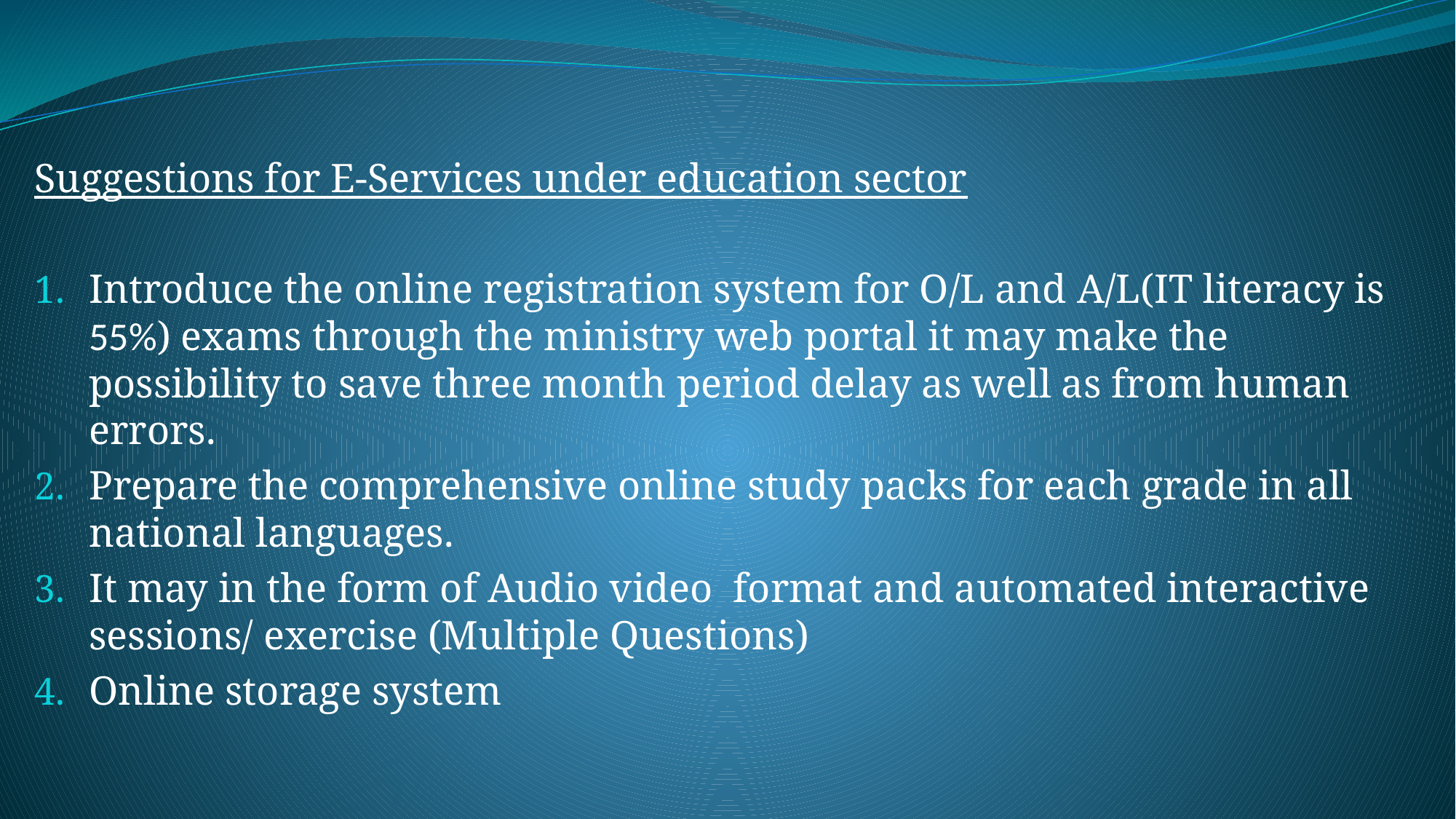

Suggestions for E-Services under education sector

Introduce the online registration system for O/L and A/L(IT literacy is 55%) exams through the ministry web portal it may make the possibility to save three month period delay as well as from human errors.
Prepare the comprehensive online study packs for each grade in all national languages.
It may in the form of Audio video  format and automated interactive sessions/ exercise (Multiple Questions)
Online storage system